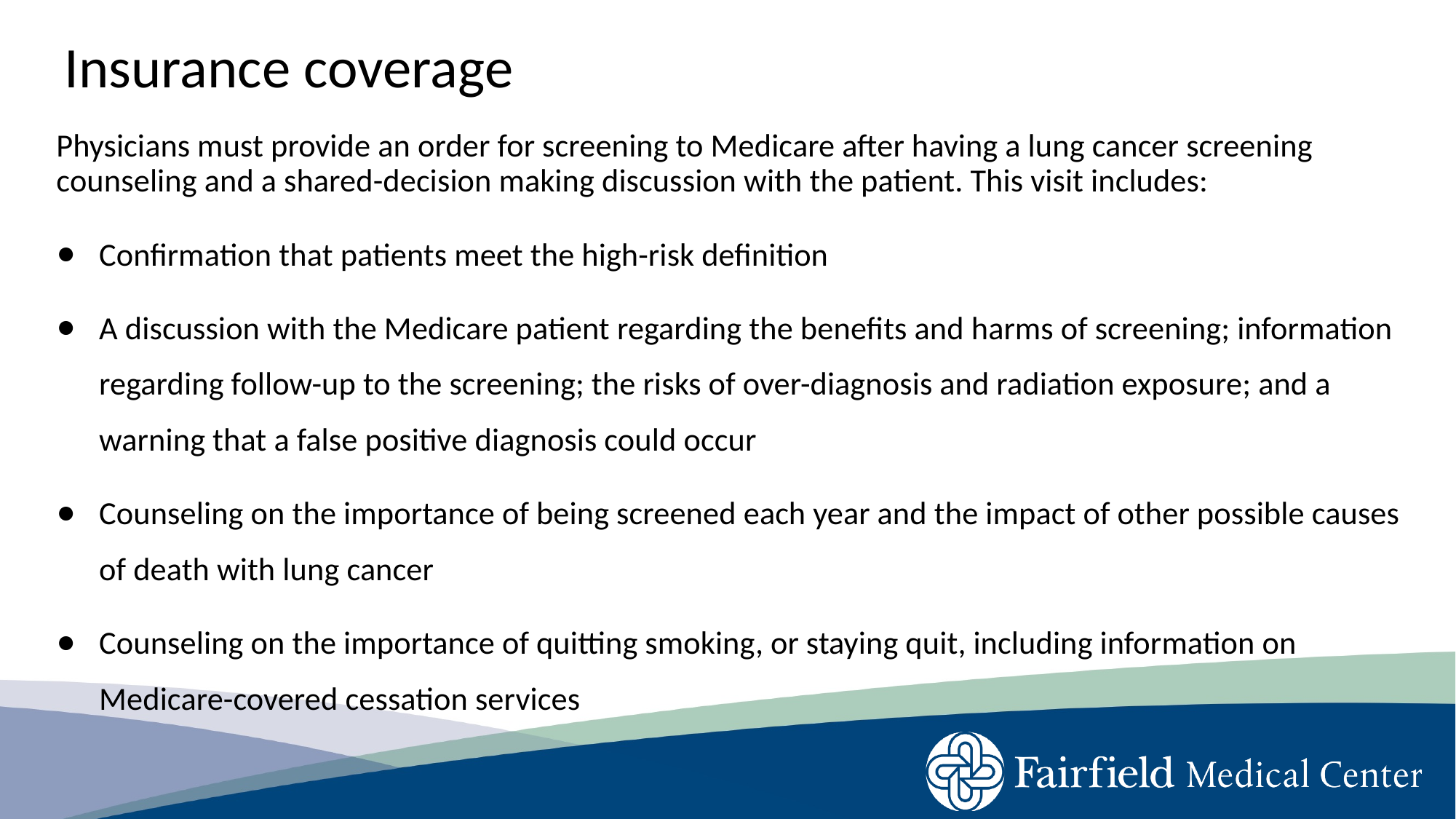

# Insurance coverage
Physicians must provide an order for screening to Medicare after having a lung cancer screening counseling and a shared-decision making discussion with the patient. This visit includes:
Confirmation that patients meet the high-risk definition
A discussion with the Medicare patient regarding the benefits and harms of screening; information regarding follow-up to the screening; the risks of over-diagnosis and radiation exposure; and a warning that a false positive diagnosis could occur
Counseling on the importance of being screened each year and the impact of other possible causes of death with lung cancer
Counseling on the importance of quitting smoking, or staying quit, including information on Medicare-covered cessation services